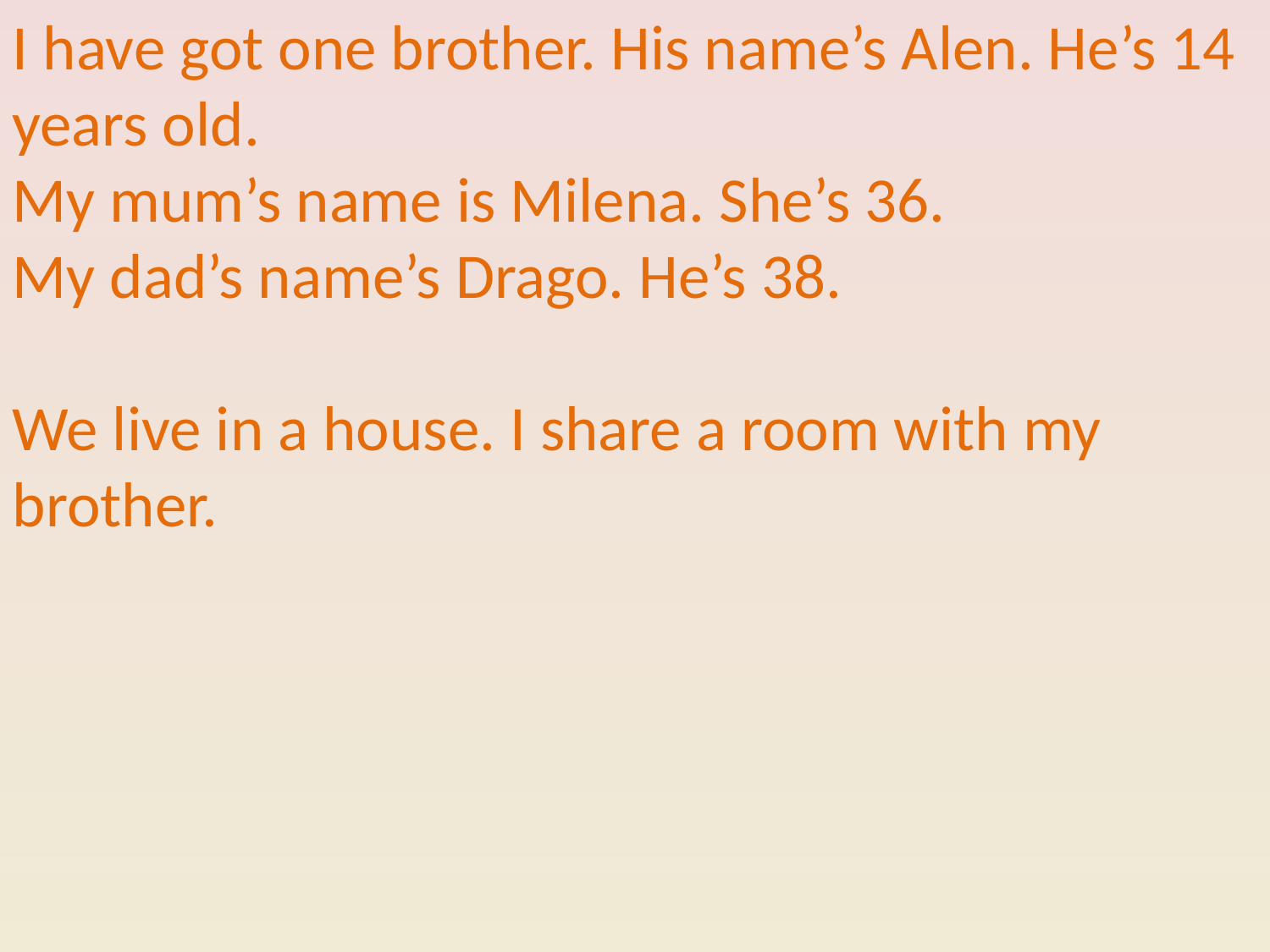

I have got one brother. His name’s Alen. He’s 14 years old.
My mum’s name is Milena. She’s 36.
My dad’s name’s Drago. He’s 38.

We live in a house. I share a room with my brother.